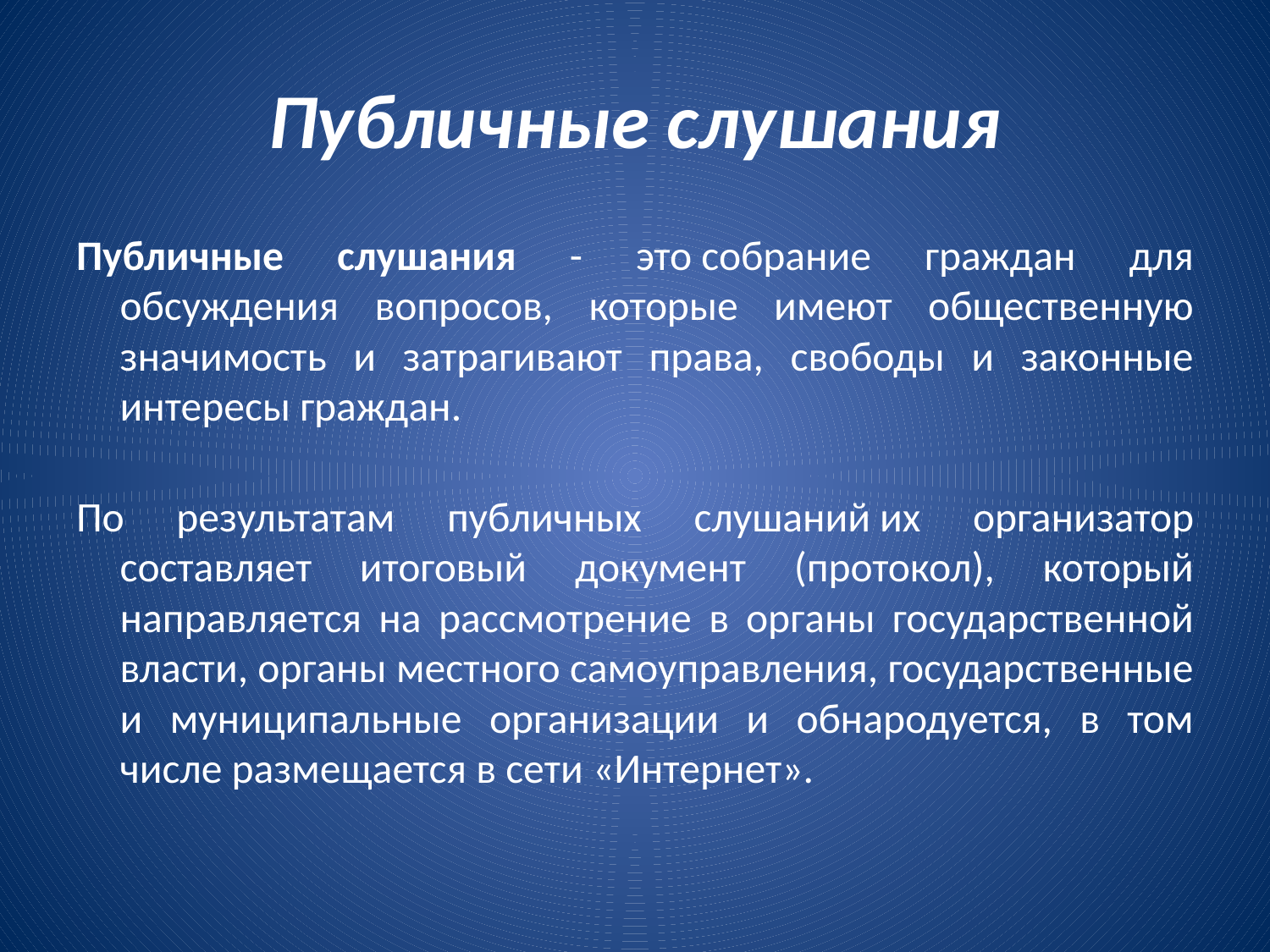

# Публичные слушания
Публичные слушания - это собрание граждан для обсуждения вопросов, которые имеют общественную значимость и затрагивают права, свободы и законные интересы граждан.

По результатам публичных слушаний их организатор составляет итоговый документ (протокол), который направляется на рассмотрение в органы государственной власти, органы местного самоуправления, государственные и муниципальные организации и обнародуется, в том числе размещается в сети «Интернет».